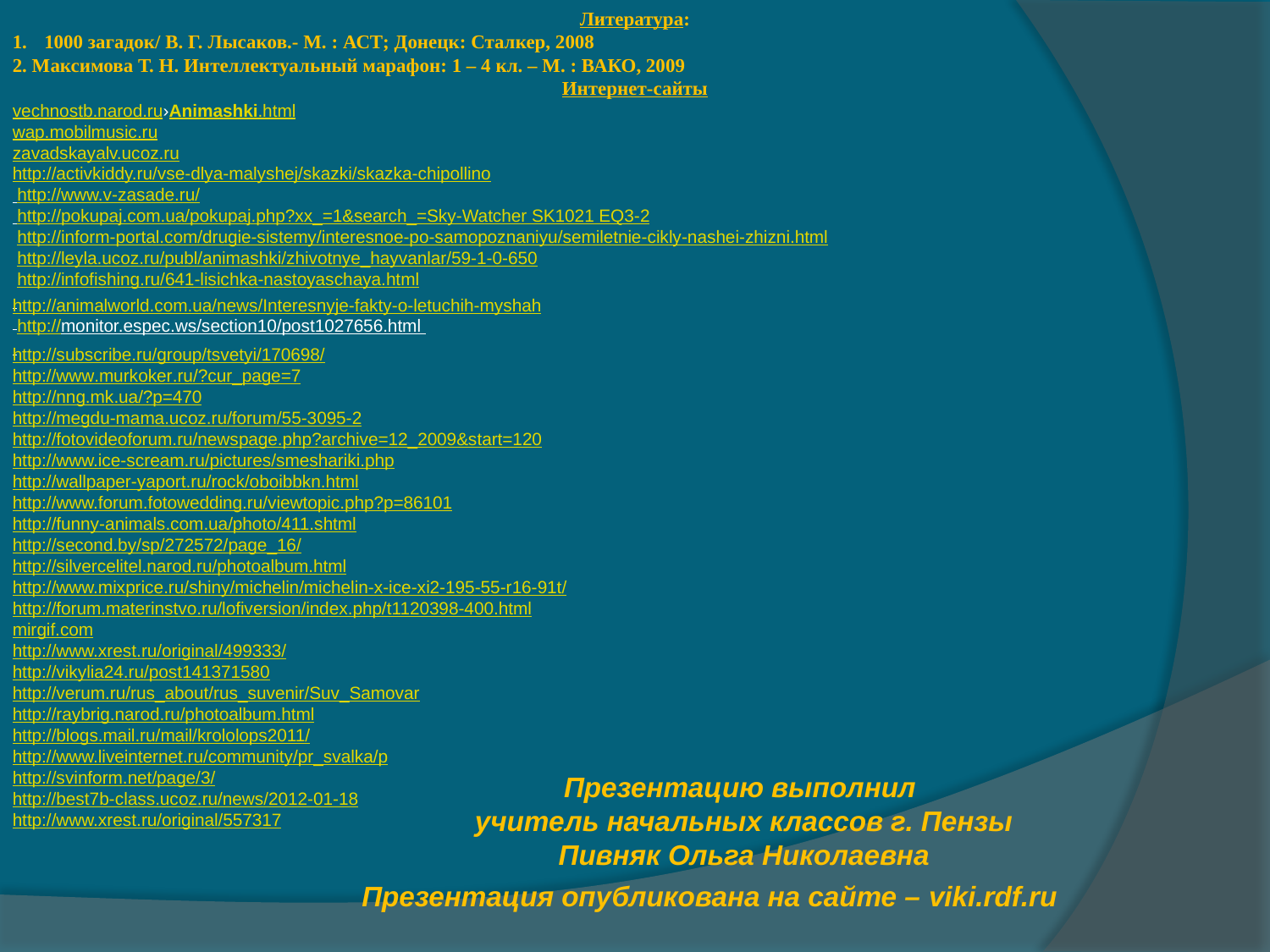

Литература:
1000 загадок/ В. Г. Лысаков.- М. : АСТ; Донецк: Сталкер, 2008
2. Максимова Т. Н. Интеллектуальный марафон: 1 – 4 кл. – М. : ВАКО, 2009
Интернет-сайты
vechnostb.narod.ru›Animashki.html
wap.mobilmusic.ru
zavadskayalv.ucoz.ru
http://activkiddy.ru/vse-dlya-malyshej/skazki/skazka-chipollino
 http://www.v-zasade.ru/
 http://pokupaj.com.ua/pokupaj.php?xx_=1&search_=Sky-Watcher SK1021 EQ3-2
 http://inform-portal.com/drugie-sistemy/interesnoe-po-samopoznaniyu/semiletnie-cikly-nashei-zhizni.html
 http://leyla.ucoz.ru/publ/animashki/zhivotnye_hayvanlar/59-1-0-650
 http://infofishing.ru/641-lisichka-nastoyaschaya.html

http://animalworld.com.ua/news/Interesnyje-fakty-o-letuchih-myshah
 http://monitor.espec.ws/section10/post1027656.html

http://subscribe.ru/group/tsvetyi/170698/
http://www.murkoker.ru/?cur_page=7
http://nng.mk.ua/?p=470
http://megdu-mama.ucoz.ru/forum/55-3095-2
http://fotovideoforum.ru/newspage.php?archive=12_2009&start=120
http://www.ice-scream.ru/pictures/smeshariki.php
http://wallpaper-yaport.ru/rock/oboibbkn.html
http://www.forum.fotowedding.ru/viewtopic.php?p=86101
http://funny-animals.com.ua/photo/411.shtml
http://second.by/sp/272572/page_16/
http://silvercelitel.narod.ru/photoalbum.html
http://www.mixprice.ru/shiny/michelin/michelin-x-ice-xi2-195-55-r16-91t/
http://forum.materinstvo.ru/lofiversion/index.php/t1120398-400.html
mirgif.com
http://www.xrest.ru/original/499333/
http://vikylia24.ru/post141371580
http://verum.ru/rus_about/rus_suvenir/Suv_Samovar
http://raybrig.narod.ru/photoalbum.html
http://blogs.mail.ru/mail/krololops2011/
http://www.liveinternet.ru/community/pr_svalka/p
http://svinform.net/page/3/
http://best7b-class.ucoz.ru/news/2012-01-18
http://www.xrest.ru/original/557317
Презентацию выполнил
учитель начальных классов г. Пензы
Пивняк Ольга Николаевна
Презентация опубликована на сайте – viki.rdf.ru